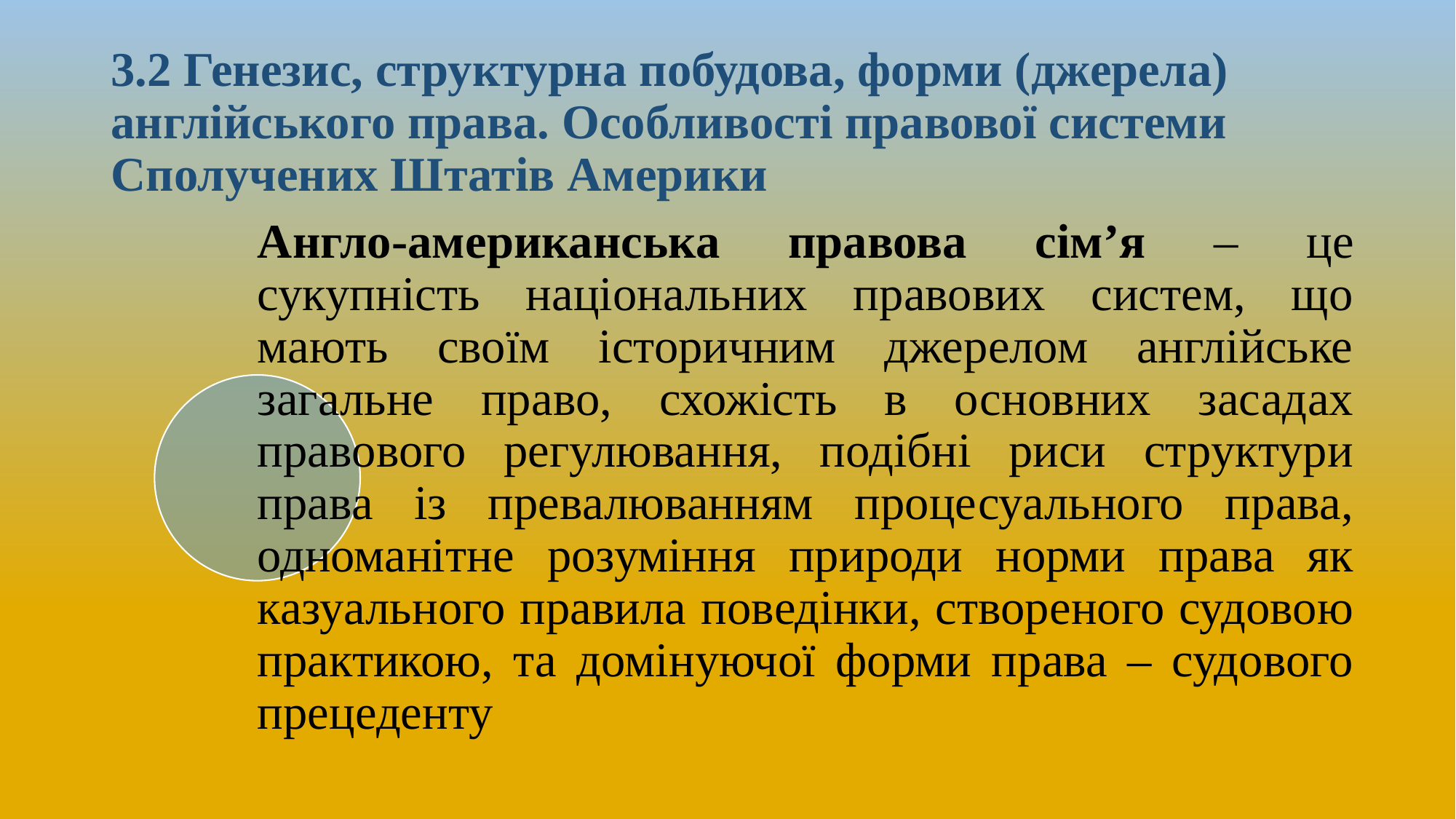

# 3.2 Генезис, структурна побудова, форми (джерела) англійського права. Особливості правової системи Сполучених Штатів Америки
Англо-американська правова сім’я – це сукупність національних правових систем, що мають своїм історичним джерелом англійське загальне право, схожість в основних засадах правового регулювання, подібні риси структури права із превалюванням процесуального права, одноманітне розуміння природи норми права як казуального правила поведінки, створеного судовою практикою, та домінуючої форми права – судового прецеденту